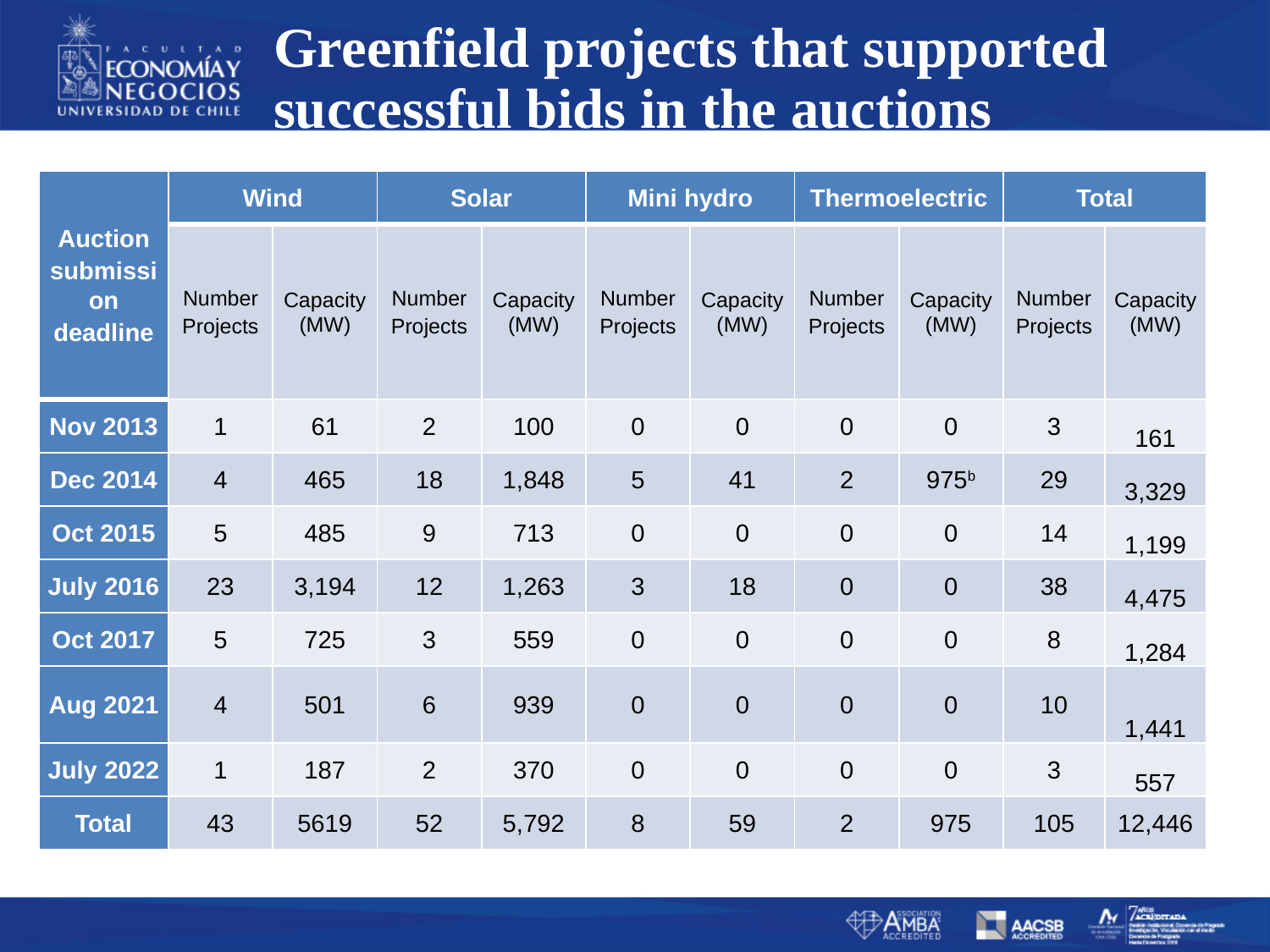

# Greenfield projects that supported successful bids in the auctions

| Auction submission deadline | Wind |  | Solar |  | Mini hydro |  | Thermoelectric |  | Total |  |
| --- | --- | --- | --- | --- | --- | --- | --- | --- | --- | --- |
|  | Number Projects | Capacity (MW) | Number Projects | Capacity (MW) | Number Projects | Capacity (MW) | Number Projects | Capacity (MW) | Number Projects | Capacity (MW) |
| Nov 2013 | 1 | 61 | 2 | 100 | 0 | 0 | 0 | 0 | 3 | 161 |
| Dec 2014 | 4 | 465 | 18 | 1,848 | 5 | 41 | 2 | 975b | 29 | 3,329 |
| Oct 2015 | 5 | 485 | 9 | 713 | 0 | 0 | 0 | 0 | 14 | 1,199 |
| July 2016 | 23 | 3,194 | 12 | 1,263 | 3 | 18 | 0 | 0 | 38 | 4,475 |
| Oct 2017 | 5 | 725 | 3 | 559 | 0 | 0 | 0 | 0 | 8 | 1,284 |
| Aug 2021 | 4 | 501 | 6 | 939 | 0 | 0 | 0 | 0 | 10 | 1,441 |
| July 2022 | 1 | 187 | 2 | 370 | 0 | 0 | 0 | 0 | 3 | 557 |
| Total | 43 | 5619 | 52 | 5,792 | 8 | 59 | 2 | 975 | 105 | 12,446 |